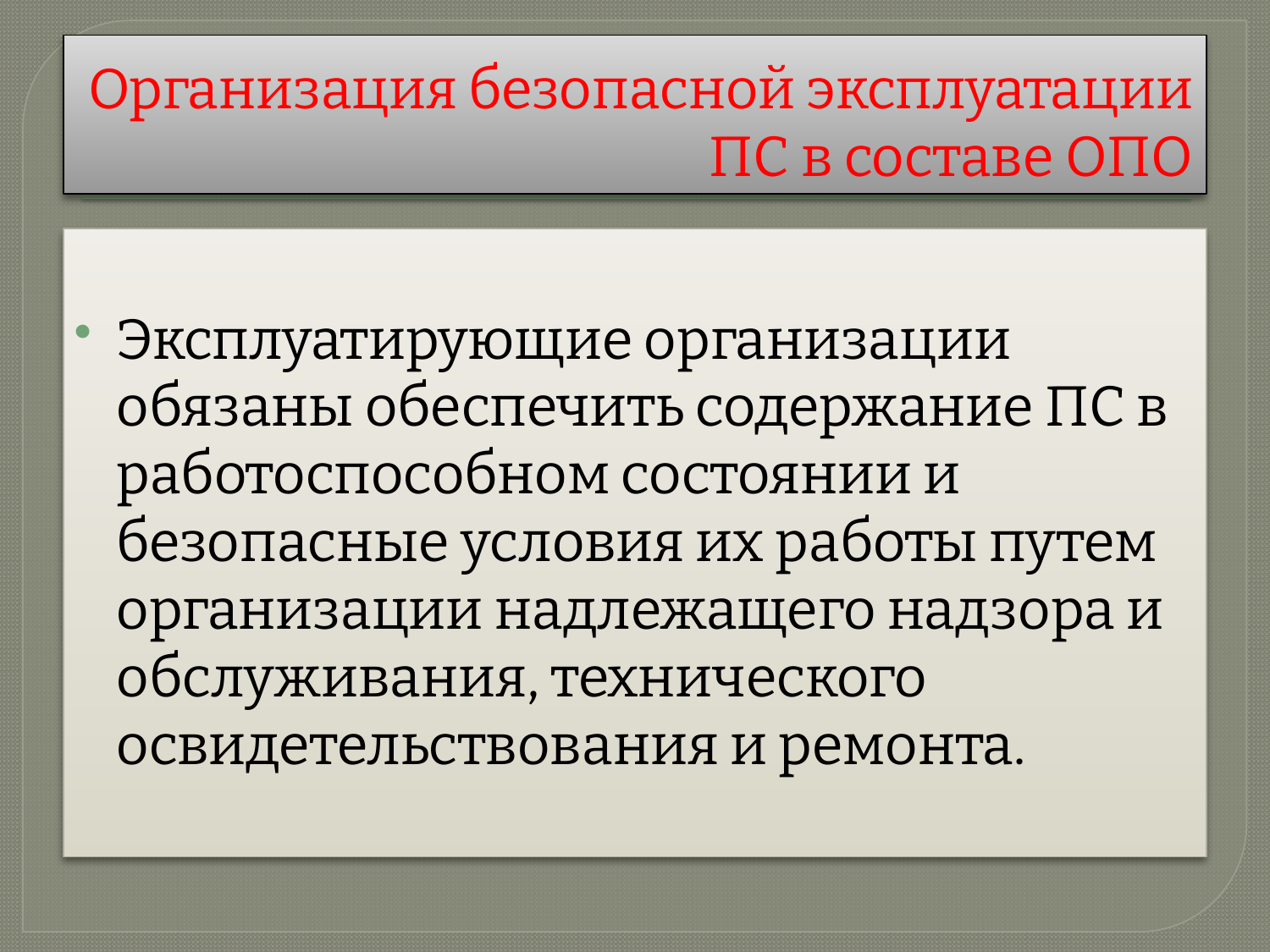

# Организация безопасной эксплуатации ПС в составе ОПО

Эксплуатирующие организации обязаны обеспечить содержание ПС в работоспособном состоянии и безопасные условия их работы путем организации надлежащего надзора и обслуживания, технического освидетельствования и ремонта.